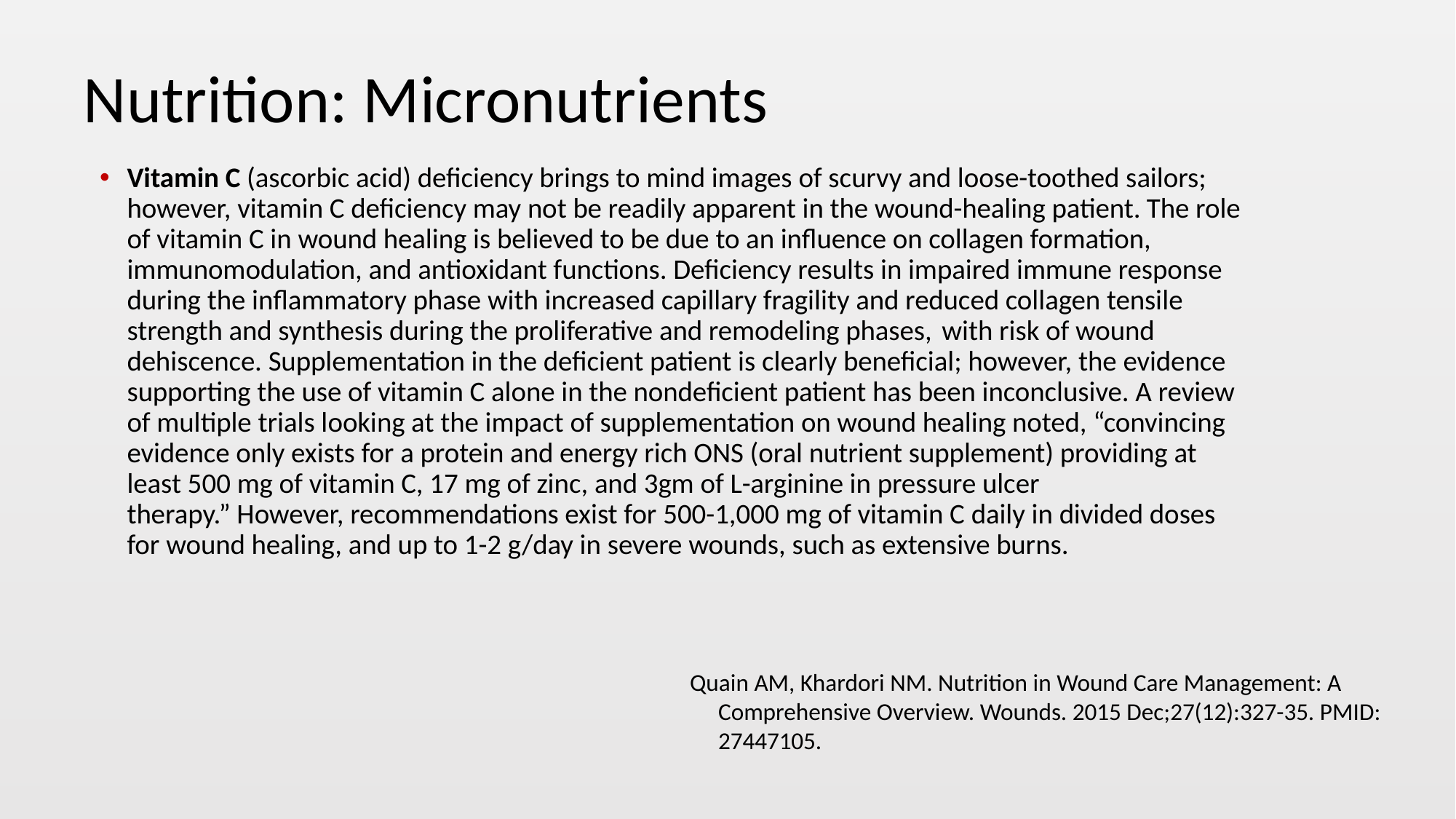

# Nutrition: Micronutrients
Vitamin C (ascorbic acid) deficiency brings to mind images of scurvy and loose-toothed sailors; however, vitamin C deficiency may not be readily apparent in the wound-healing patient. The role of vitamin C in wound healing is believed to be due to an influence on collagen formation, immunomodulation, and antioxidant functions. Deficiency results in impaired immune response during the inflammatory phase with increased capillary fragility and reduced collagen tensile strength and synthesis during the proliferative and remodeling phases,  with risk of wound dehiscence. Supplementation in the deficient patient is clearly beneficial; however, the evidence supporting the use of vitamin C alone in the nondeficient patient has been inconclusive. A review of multiple trials looking at the impact of supplementation on wound healing noted, “convincing evidence only exists for a protein and energy rich ONS (oral nutrient supplement) providing at least 500 mg of vitamin C, 17 mg of zinc, and 3gm of L-arginine in pressure ulcer therapy.” However, recommendations exist for 500-1,000 mg of vitamin C daily in divided doses for wound healing, and up to 1-2 g/day in severe wounds, such as extensive burns.
Quain AM, Khardori NM. Nutrition in Wound Care Management: A Comprehensive Overview. Wounds. 2015 Dec;27(12):327-35. PMID: 27447105.